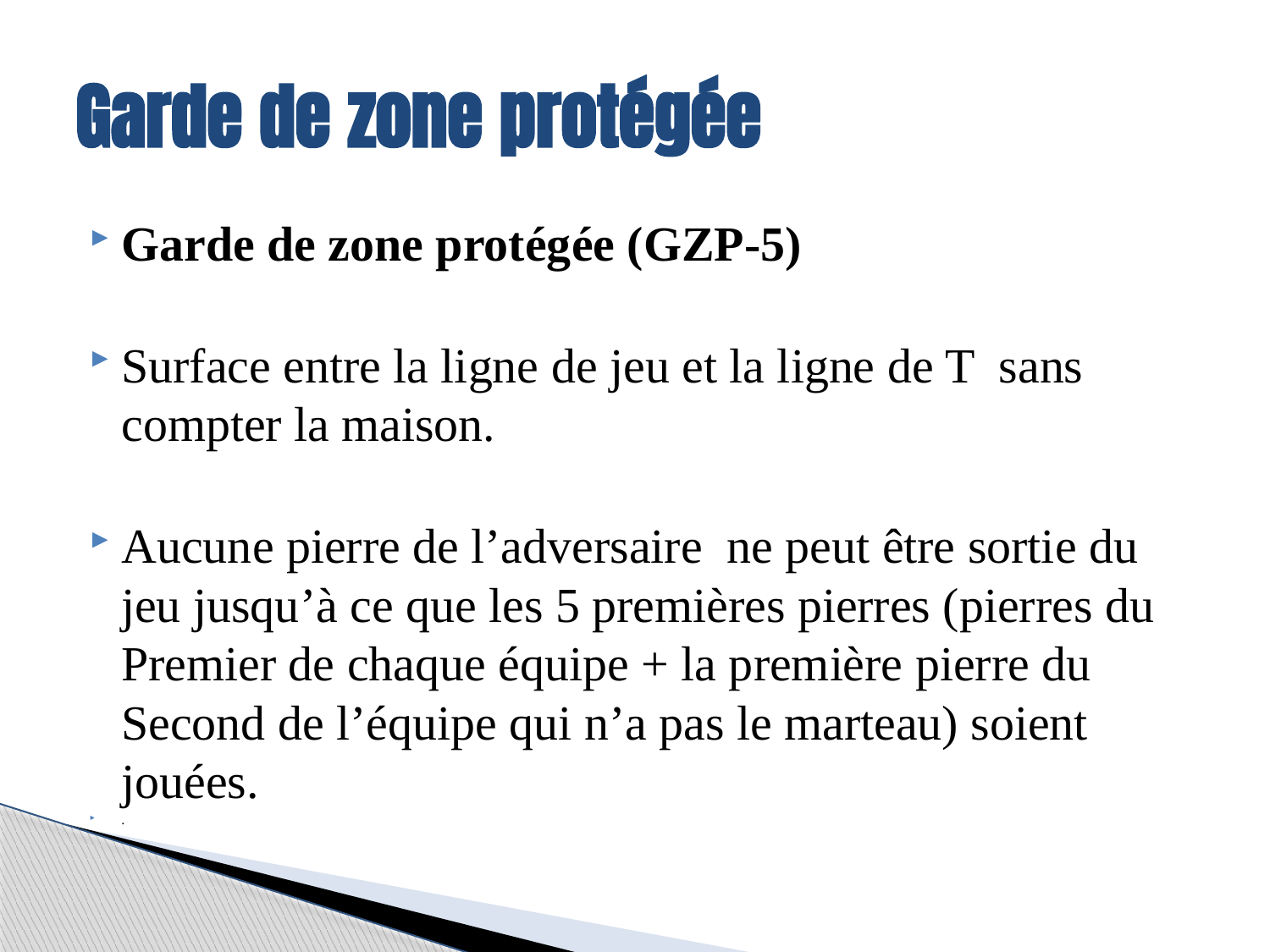

# Garde de zone protégée
Garde de zone protégée (GZP-5)

Surface entre la ligne de jeu et la ligne de T  sans compter la maison.

Aucune pierre de l’adversaire  ne peut être sortie du jeu jusqu’à ce que les 5 premières pierres (pierres du Premier de chaque équipe + la première pierre du Second de l’équipe qui n’a pas le marteau) soient jouées.
.